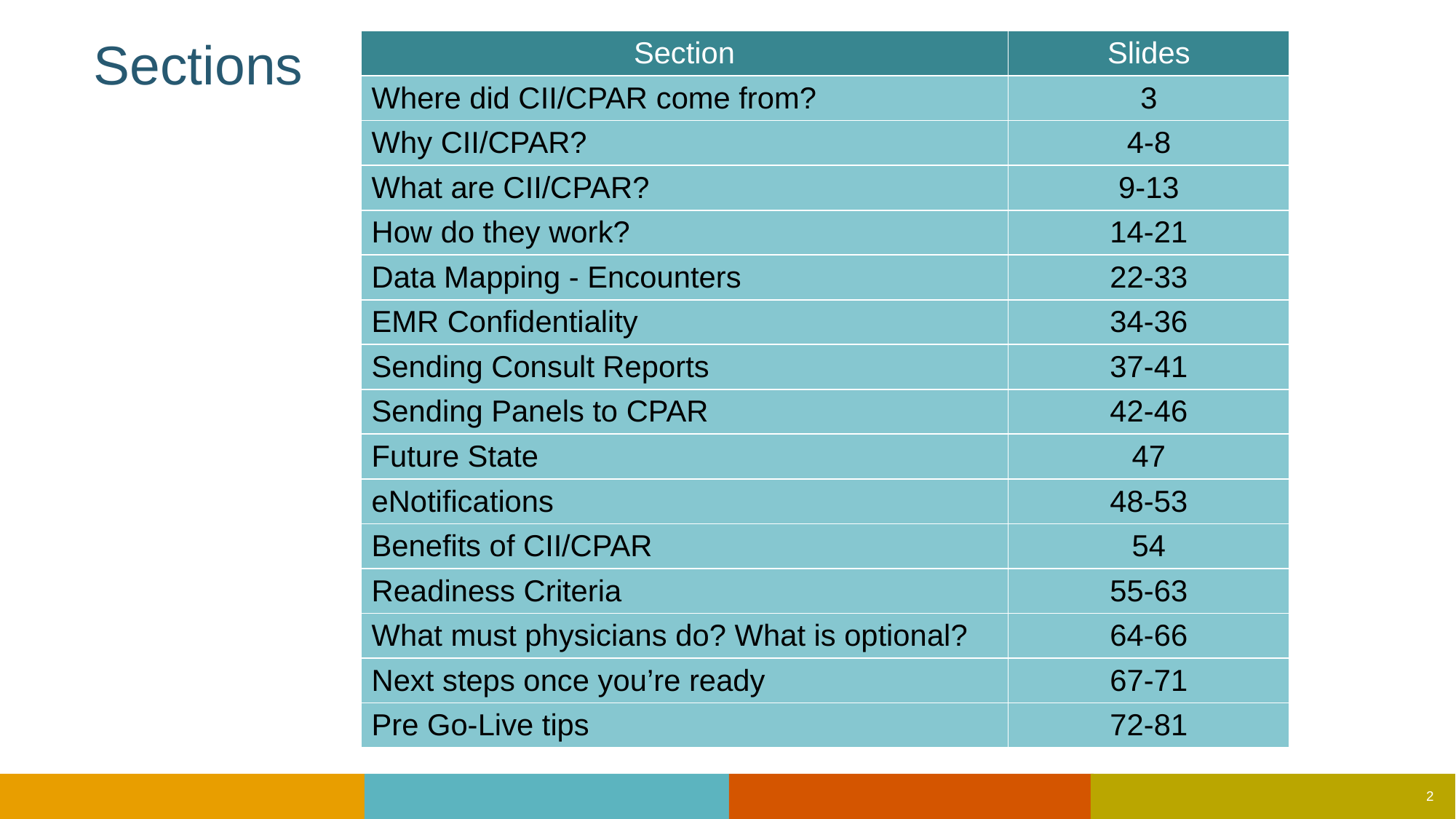

# Sections
| Section | Slides |
| --- | --- |
| Where did CII/CPAR come from? | 3 |
| Why CII/CPAR? | 4-8 |
| What are CII/CPAR? | 9-13 |
| How do they work? | 14-21 |
| Data Mapping - Encounters | 22-33 |
| EMR Confidentiality | 34-36 |
| Sending Consult Reports | 37-41 |
| Sending Panels to CPAR | 42-46 |
| Future State | 47 |
| eNotifications | 48-53 |
| Benefits of CII/CPAR | 54 |
| Readiness Criteria | 55-63 |
| What must physicians do? What is optional? | 64-66 |
| Next steps once you’re ready | 67-71 |
| Pre Go-Live tips | 72-81 |